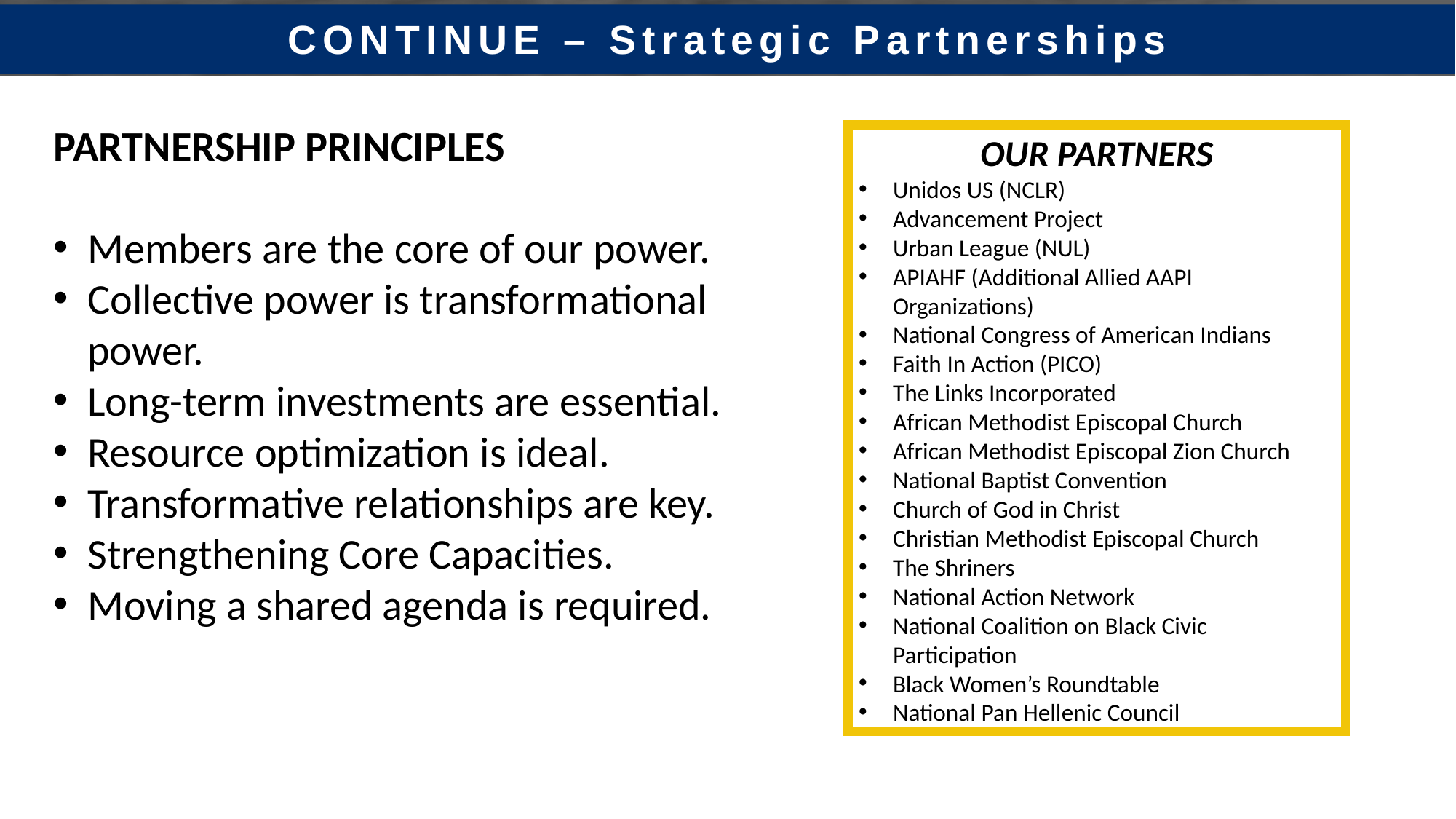

CONTINUE – Strategic Partnerships

PARTNERSHIP PRINCIPLES

Members are the core of our power.
Collective power is transformational power.
Long-term investments are essential.
Resource optimization is ideal.
Transformative relationships are key.
Strengthening Core Capacities.
Moving a shared agenda is required.
OUR PARTNERS
Unidos US (NCLR)
Advancement Project
Urban League (NUL)
APIAHF (Additional Allied AAPI Organizations)
National Congress of American Indians
Faith In Action (PICO)
The Links Incorporated
African Methodist Episcopal Church
African Methodist Episcopal Zion Church
National Baptist Convention
Church of God in Christ
Christian Methodist Episcopal Church
The Shriners
National Action Network
National Coalition on Black Civic Participation
Black Women’s Roundtable
National Pan Hellenic Council